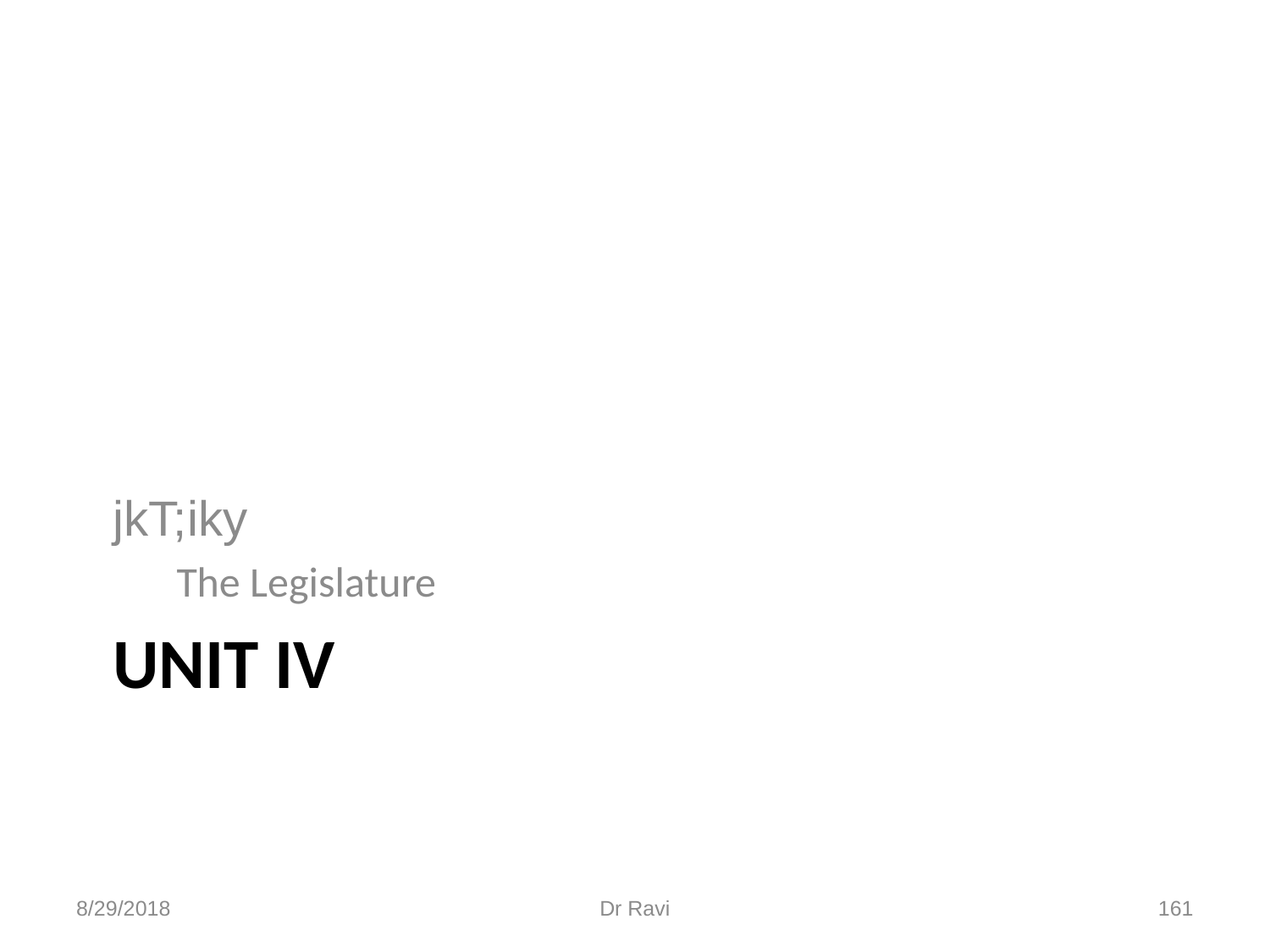

jkT;iky
The Legislature
# Unit IV
8/29/2018
Dr Ravi
161